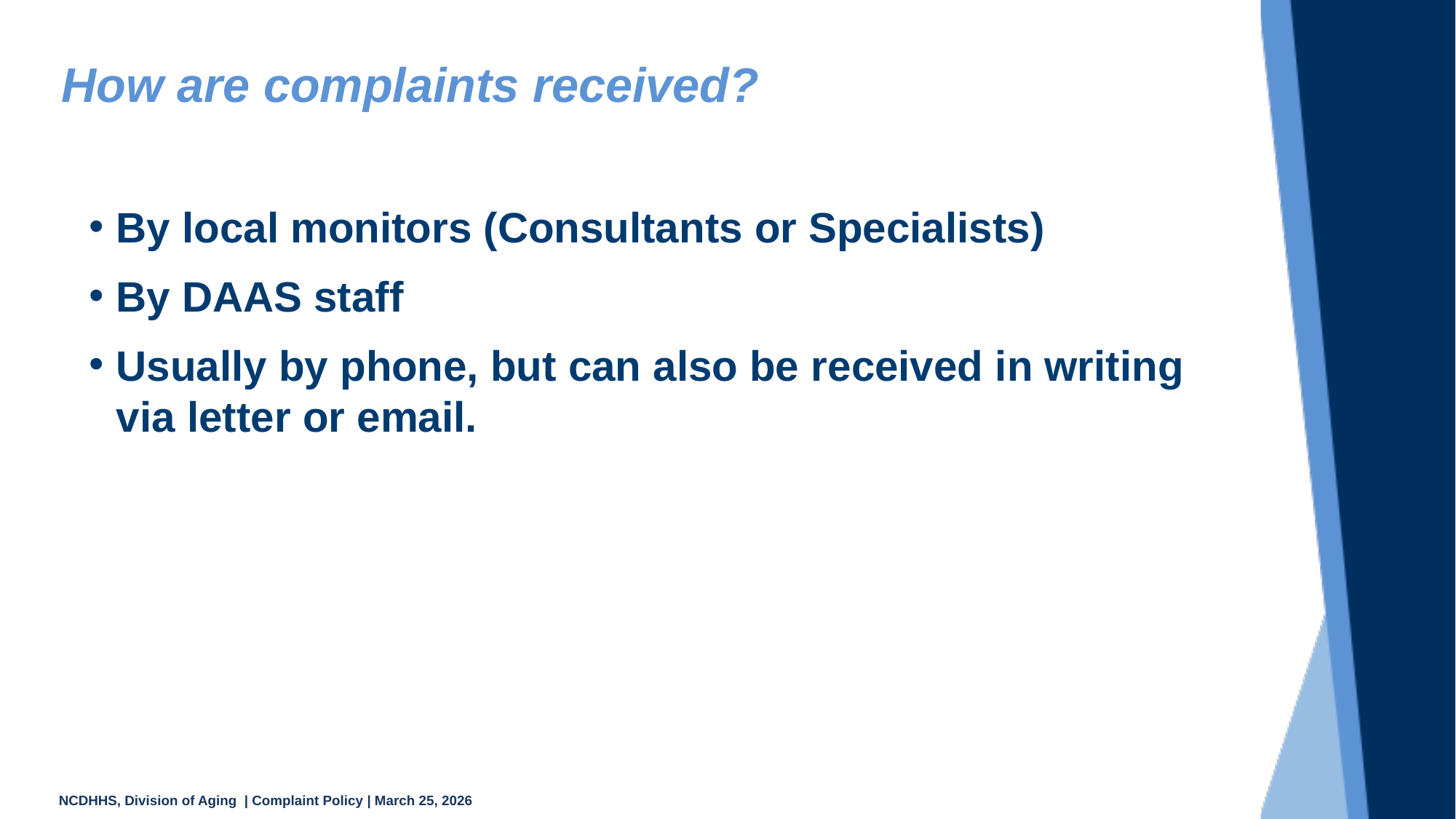

# How are complaints received?
By local monitors (Consultants or Specialists)
By DAAS staff
Usually by phone, but can also be received in writing via letter or email.